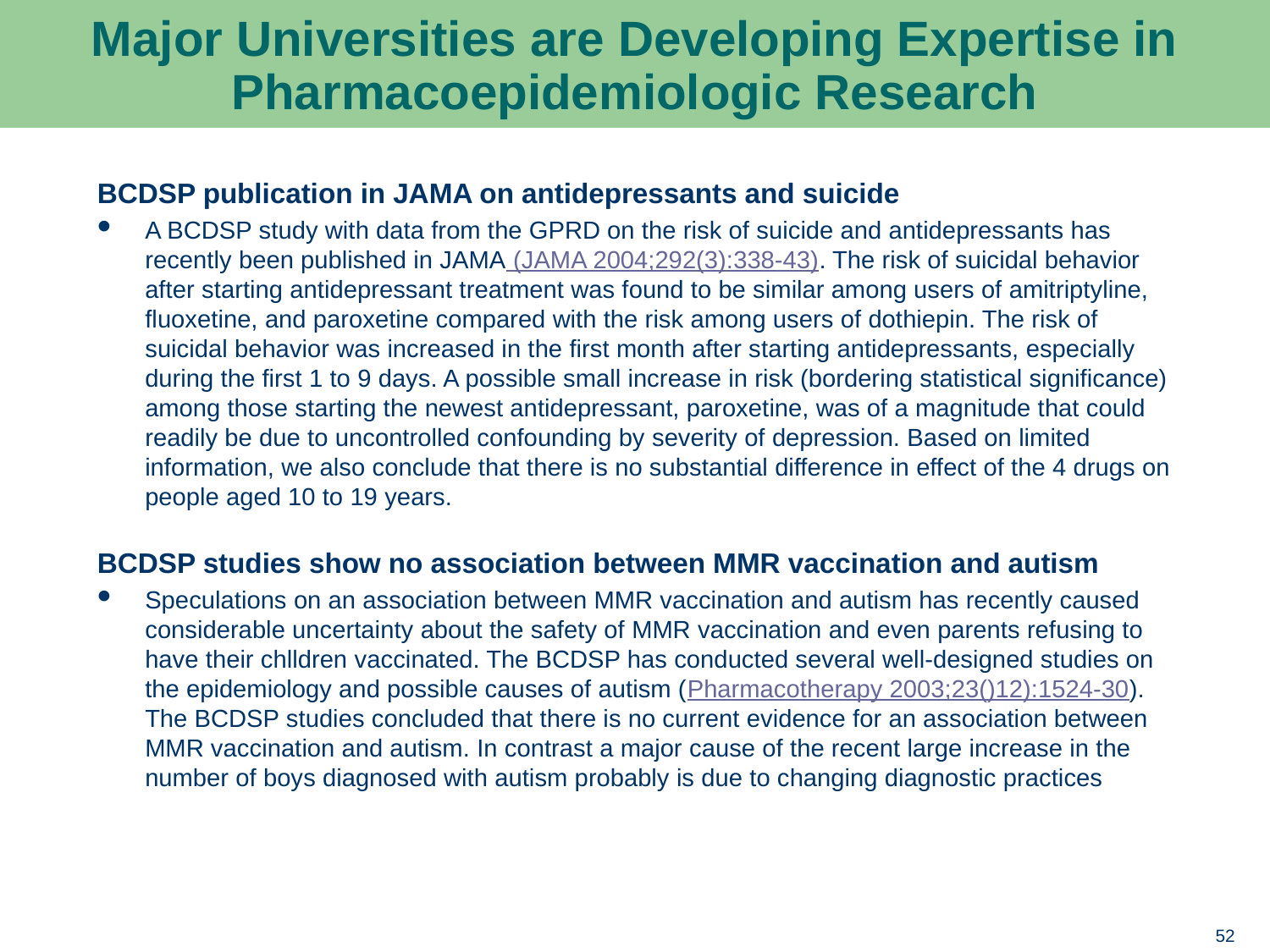

# Major Universities are Developing Expertise in Pharmacoepidemiologic Research
BCDSP publication in JAMA on antidepressants and suicide
A BCDSP study with data from the GPRD on the risk of suicide and antidepressants has recently been published in JAMA (JAMA 2004;292(3):338-43). The risk of suicidal behavior after starting antidepressant treatment was found to be similar among users of amitriptyline, fluoxetine, and paroxetine compared with the risk among users of dothiepin. The risk of suicidal behavior was increased in the first month after starting antidepressants, especially during the first 1 to 9 days. A possible small increase in risk (bordering statistical significance) among those starting the newest antidepressant, paroxetine, was of a magnitude that could readily be due to uncontrolled confounding by severity of depression. Based on limited information, we also conclude that there is no substantial difference in effect of the 4 drugs on people aged 10 to 19 years.
BCDSP studies show no association between MMR vaccination and autism
Speculations on an association between MMR vaccination and autism has recently caused considerable uncertainty about the safety of MMR vaccination and even parents refusing to have their chlldren vaccinated. The BCDSP has conducted several well-designed studies on the epidemiology and possible causes of autism (Pharmacotherapy 2003;23()12):1524-30).
The BCDSP studies concluded that there is no current evidence for an association between MMR vaccination and autism. In contrast a major cause of the recent large increase in the number of boys diagnosed with autism probably is due to changing diagnostic practices